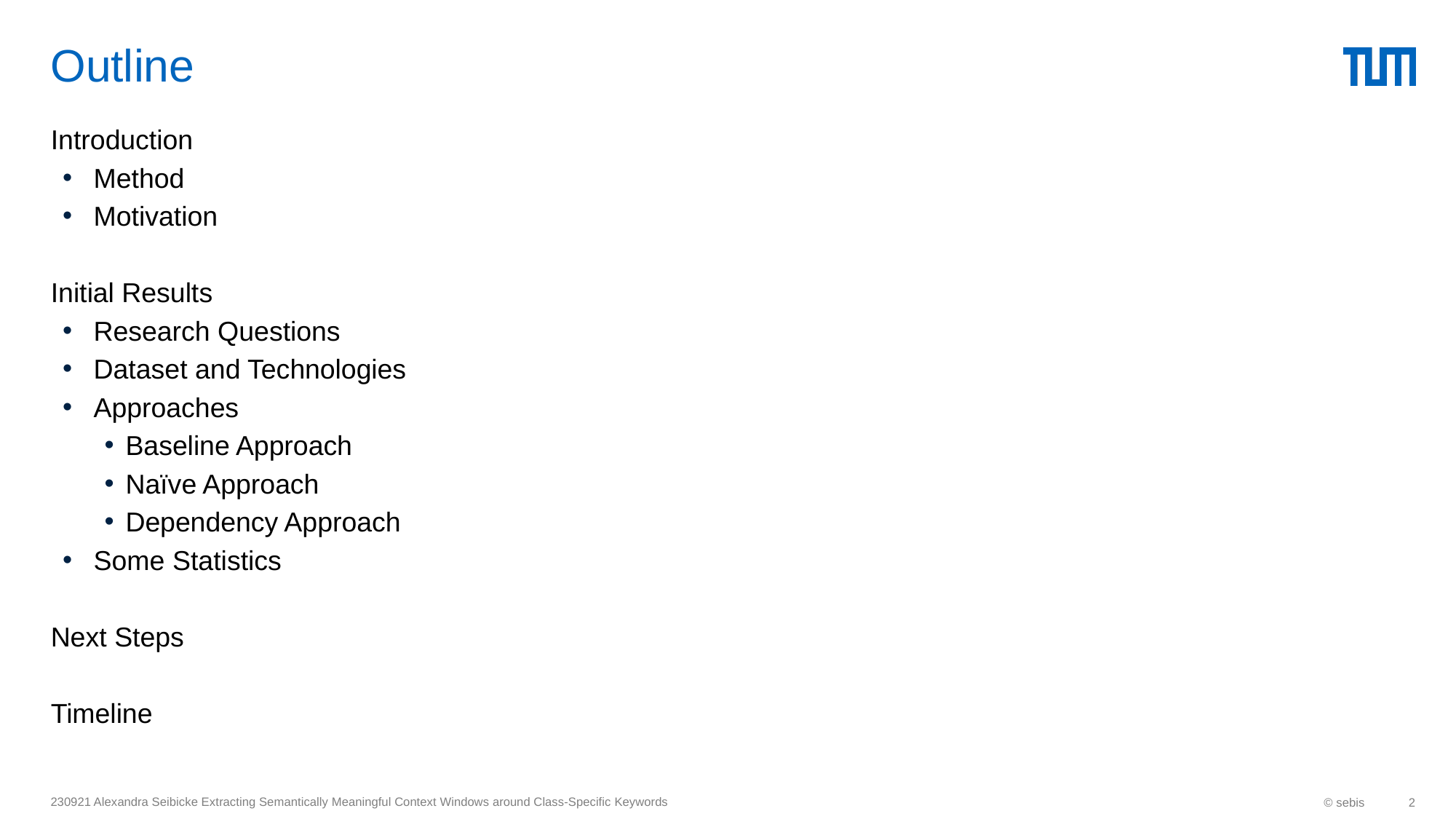

# Outline
Introduction
Method
Motivation

Initial Results
Research Questions
Dataset and Technologies
Approaches
Baseline Approach
Naïve Approach
Dependency Approach
Some Statistics

Next Steps

Timeline
230921 Alexandra Seibicke Extracting Semantically Meaningful Context Windows around Class-Specific Keywords
© sebis
2